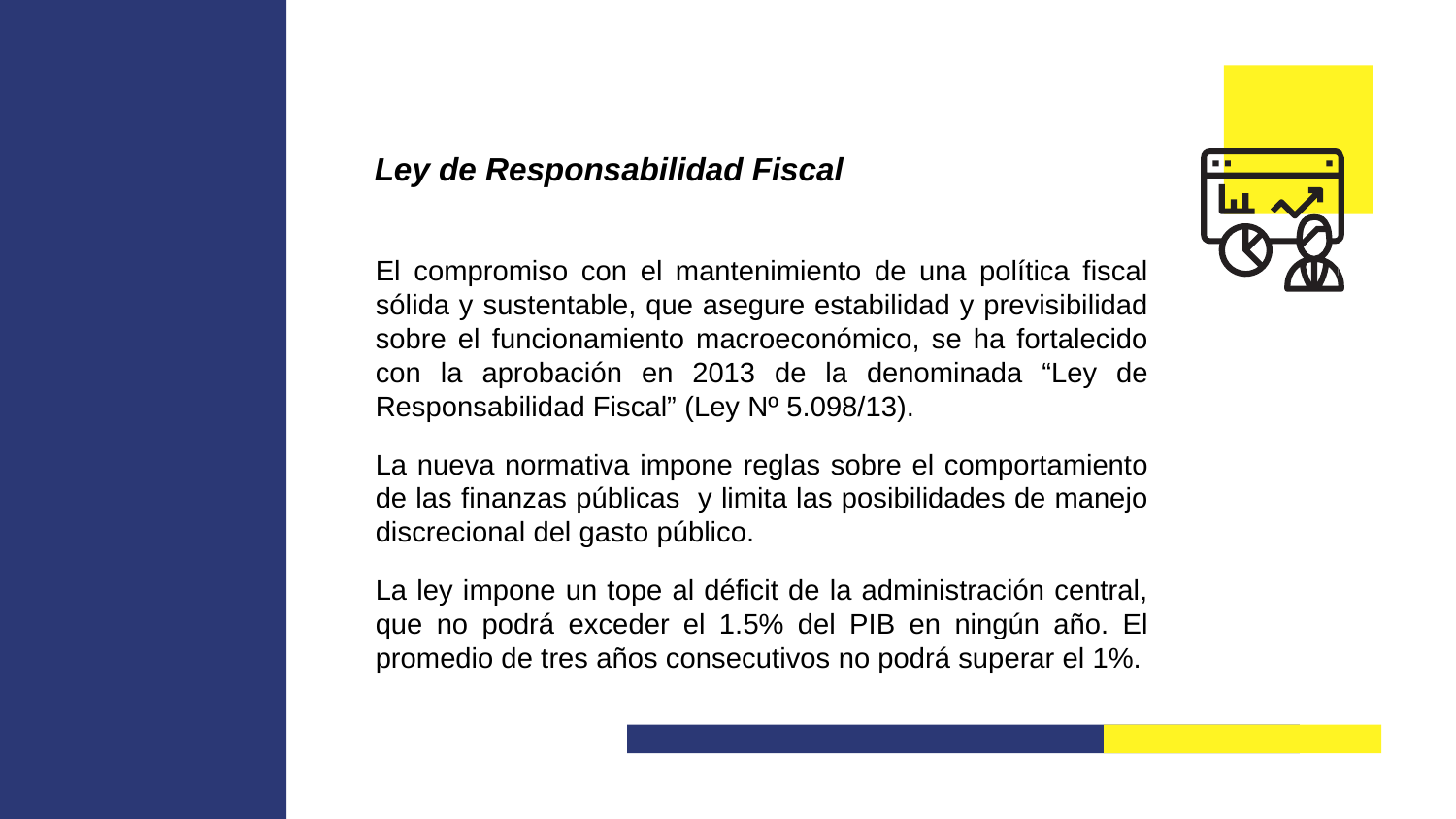

Ley de Responsabilidad Fiscal
El compromiso con el mantenimiento de una política fiscal sólida y sustentable, que asegure estabilidad y previsibilidad sobre el funcionamiento macroeconómico, se ha fortalecido con la aprobación en 2013 de la denominada “Ley de Responsabilidad Fiscal” (Ley Nº 5.098/13).
La nueva normativa impone reglas sobre el comportamiento de las finanzas públicas  y limita las posibilidades de manejo discrecional del gasto público.
La ley impone un tope al déficit de la administración central, que no podrá exceder el 1.5% del PIB en ningún año. El promedio de tres años consecutivos no podrá superar el 1%.

.